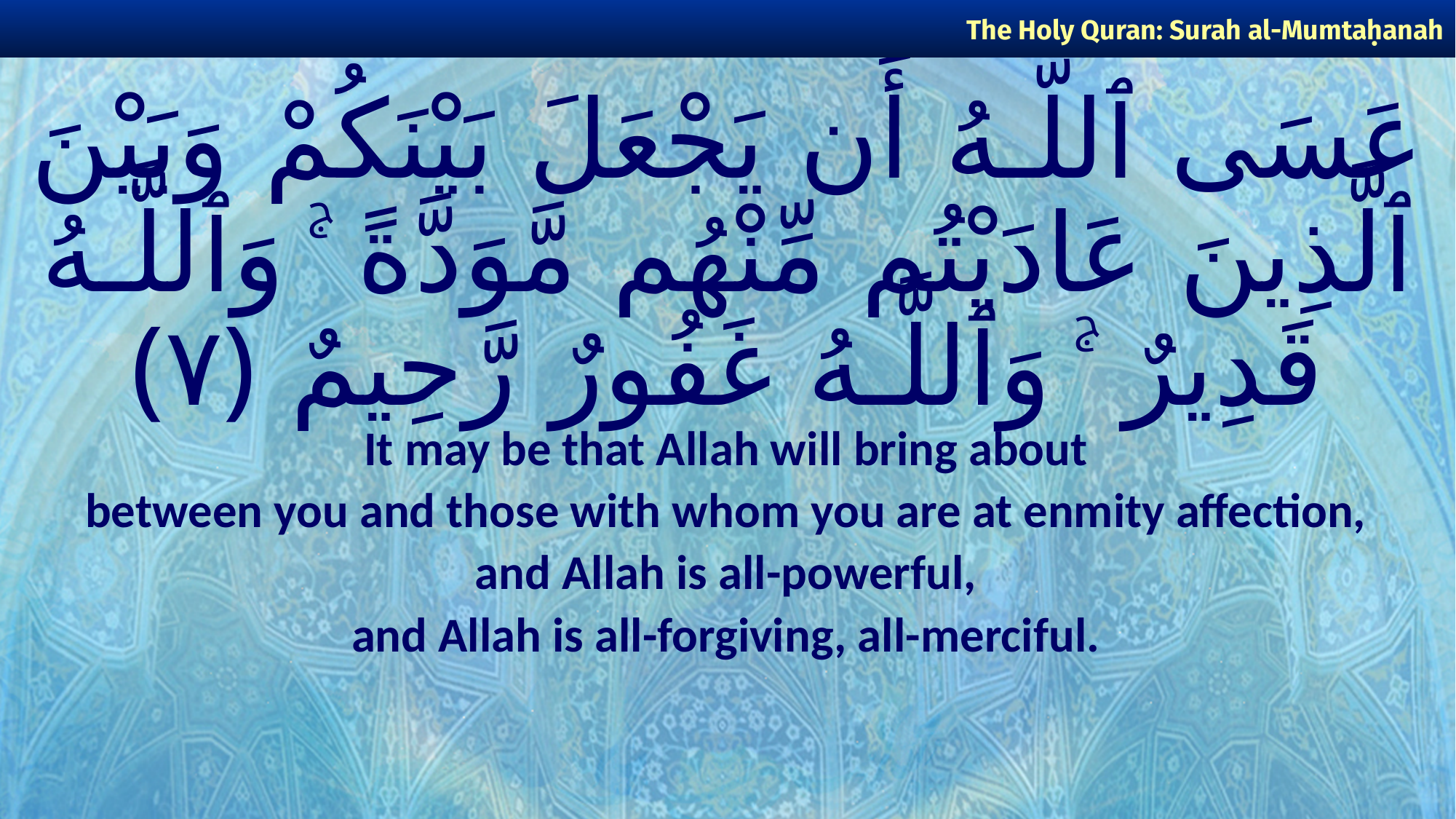

The Holy Quran: Surah al-Mumtaḥanah
# عَسَى ٱللَّـهُ أَن يَجْعَلَ بَيْنَكُمْ وَبَيْنَ ٱلَّذِينَ عَادَيْتُم مِّنْهُم مَّوَدَّةً ۚ وَٱللَّـهُ قَدِيرٌ ۚ وَٱللَّـهُ غَفُورٌ رَّحِيمٌ ﴿٧﴾
It may be that Allah will bring about
between you and those with whom you are at enmity affection,
and Allah is all-powerful,
and Allah is all-forgiving, all-merciful.